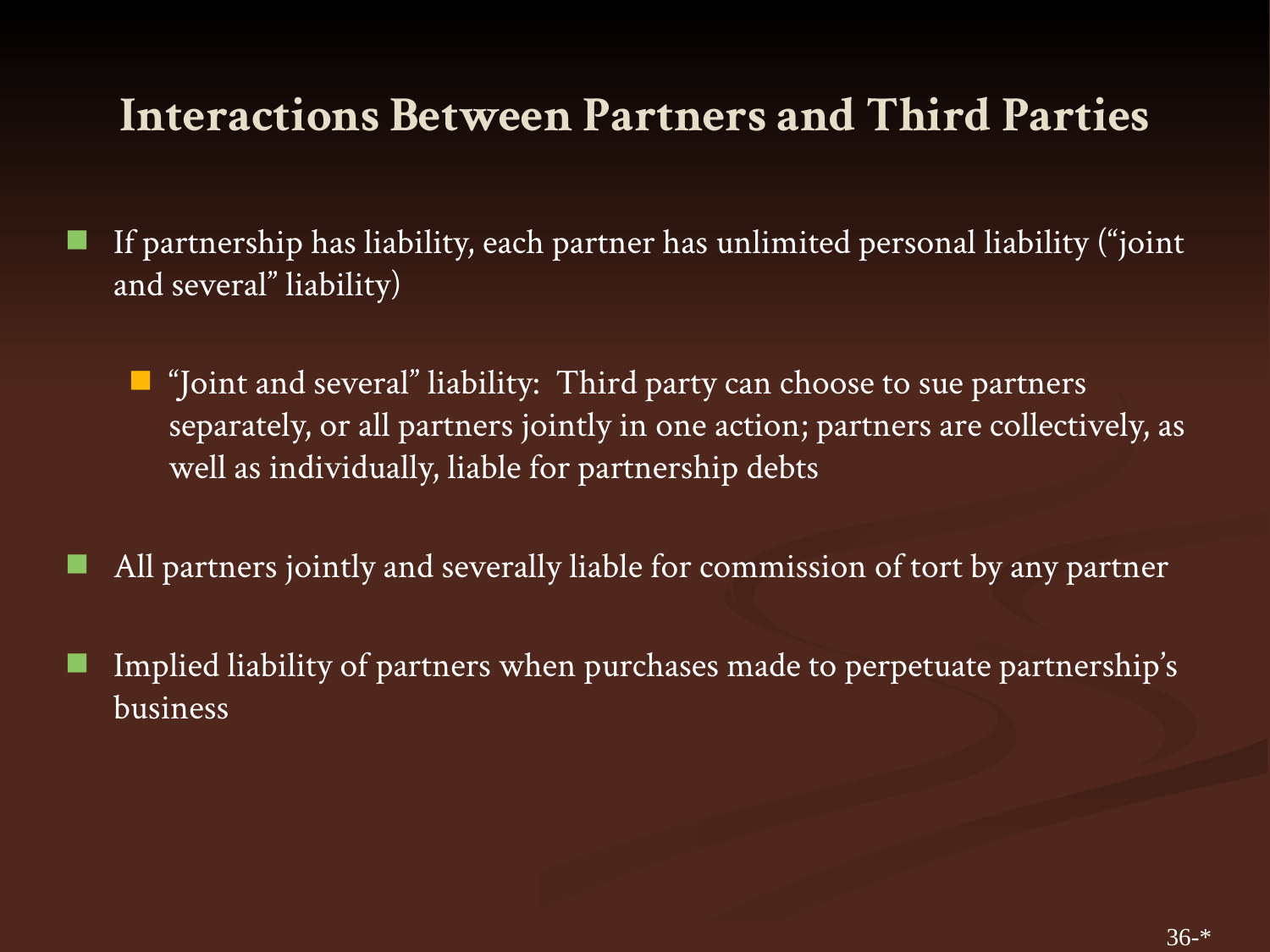

# Interactions Between Partners and Third Parties
If partnership has liability, each partner has unlimited personal liability (“joint and several” liability)

“Joint and several” liability:  Third party can choose to sue partners separately, or all partners jointly in one action; partners are collectively, as well as individually, liable for partnership debts

All partners jointly and severally liable for commission of tort by any partner

Implied liability of partners when purchases made to perpetuate partnership’s business
36-*